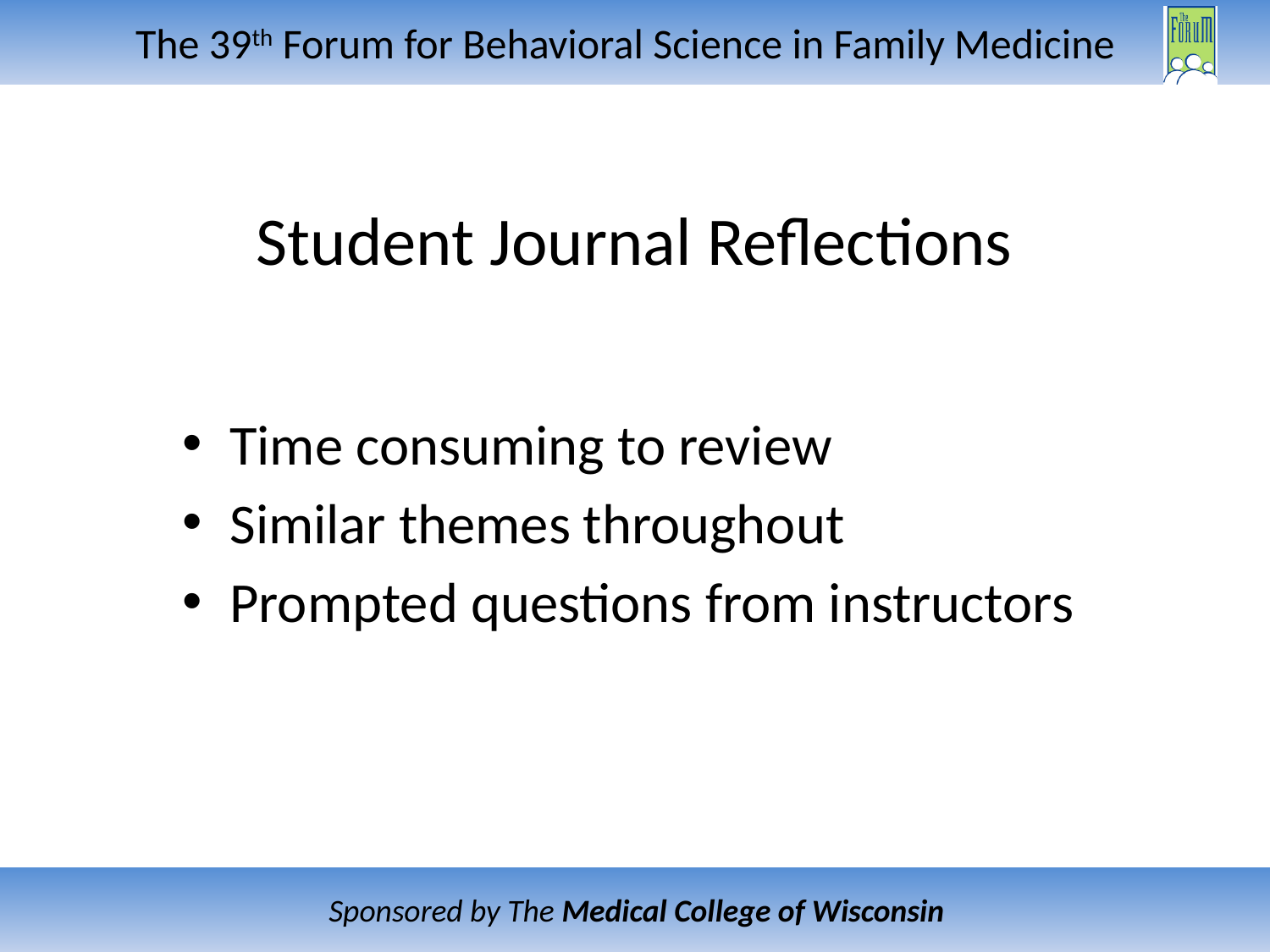

# Student Journal Reflections
Time consuming to review
Similar themes throughout
Prompted questions from instructors